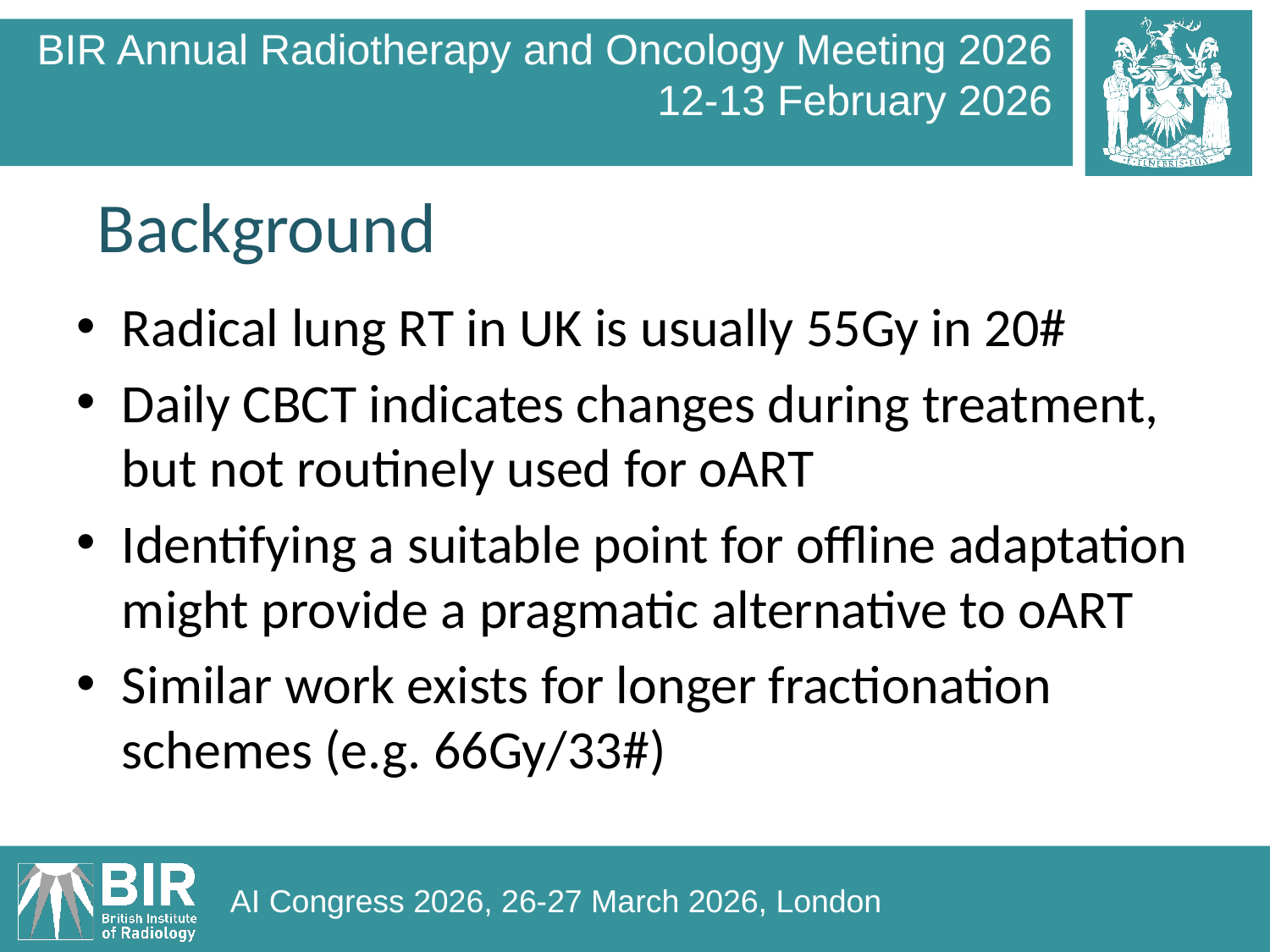

Background
Radical lung RT in UK is usually 55Gy in 20#
Daily CBCT indicates changes during treatment, but not routinely used for oART
Identifying a suitable point for offline adaptation might provide a pragmatic alternative to oART
Similar work exists for longer fractionation schemes (e.g. 66Gy/33#)